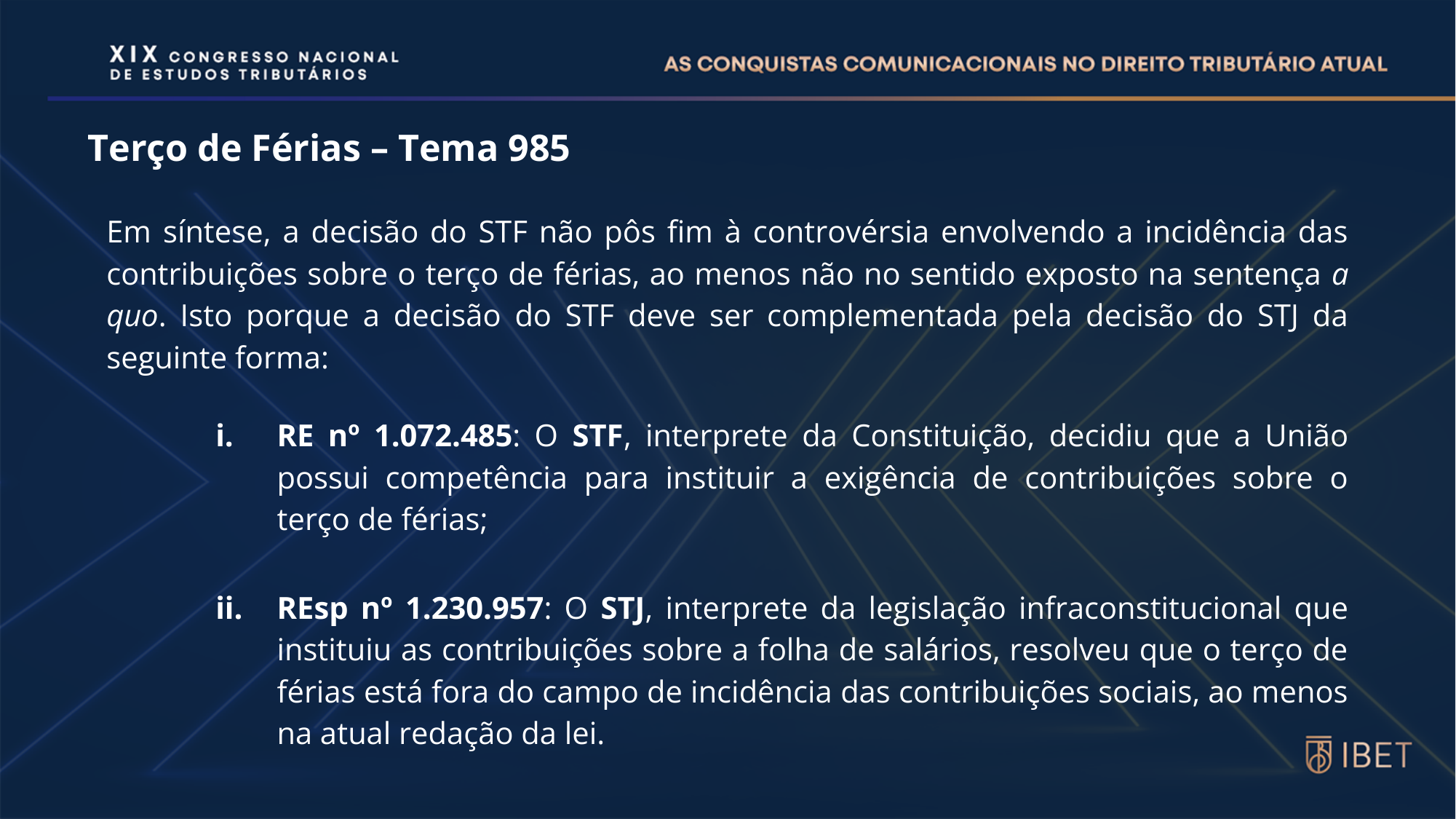

Terço de Férias – Tema 985
Em síntese, a decisão do STF não pôs fim à controvérsia envolvendo a incidência das contribuições sobre o terço de férias, ao menos não no sentido exposto na sentença a quo. Isto porque a decisão do STF deve ser complementada pela decisão do STJ da seguinte forma:
RE nº 1.072.485: O STF, interprete da Constituição, decidiu que a União possui competência para instituir a exigência de contribuições sobre o terço de férias;

REsp nº 1.230.957: O STJ, interprete da legislação infraconstitucional que instituiu as contribuições sobre a folha de salários, resolveu que o terço de férias está fora do campo de incidência das contribuições sociais, ao menos na atual redação da lei.